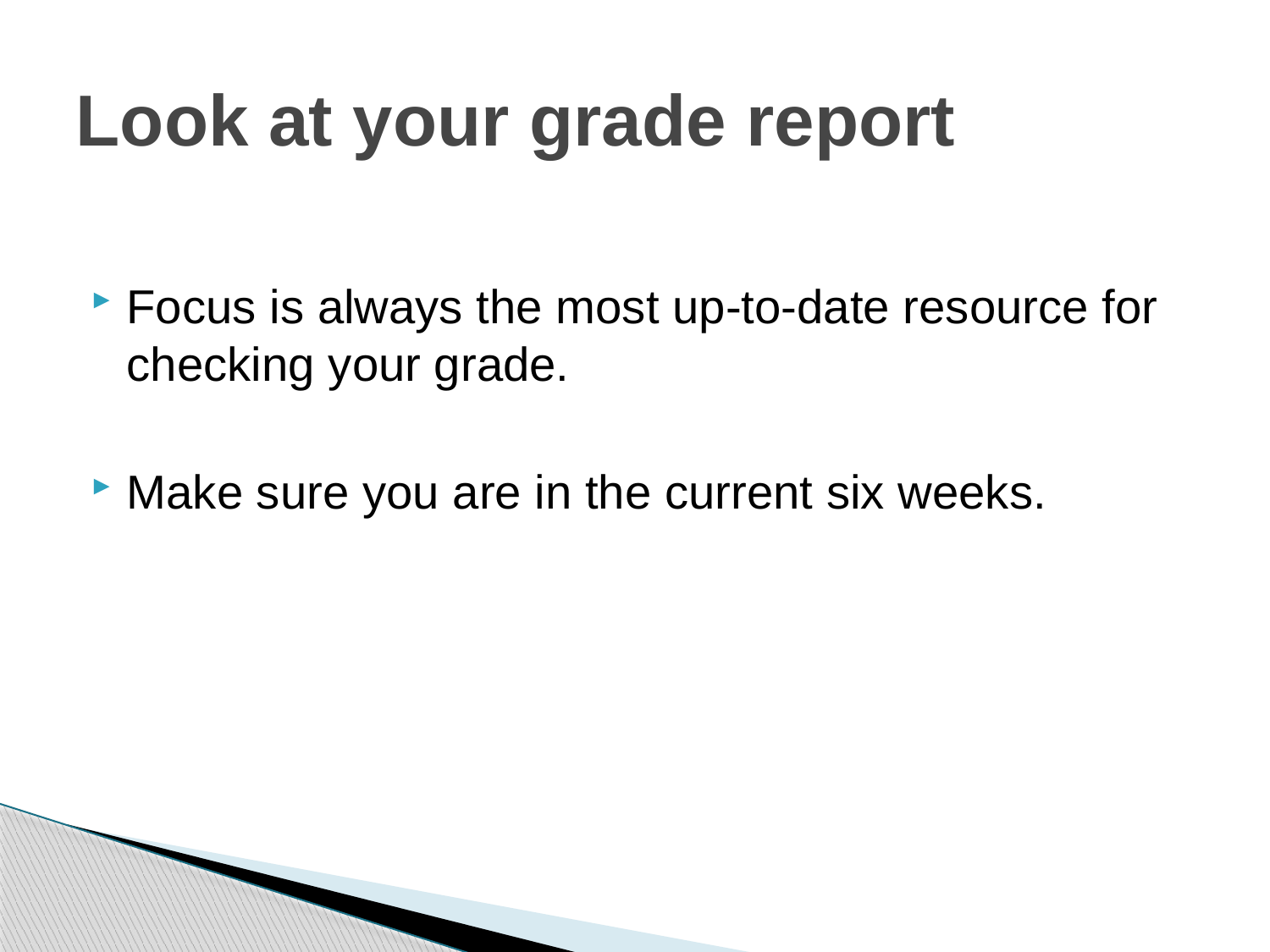

# Look at your grade report

Focus is always the most up-to-date resource for checking your grade.

Make sure you are in the current six weeks.